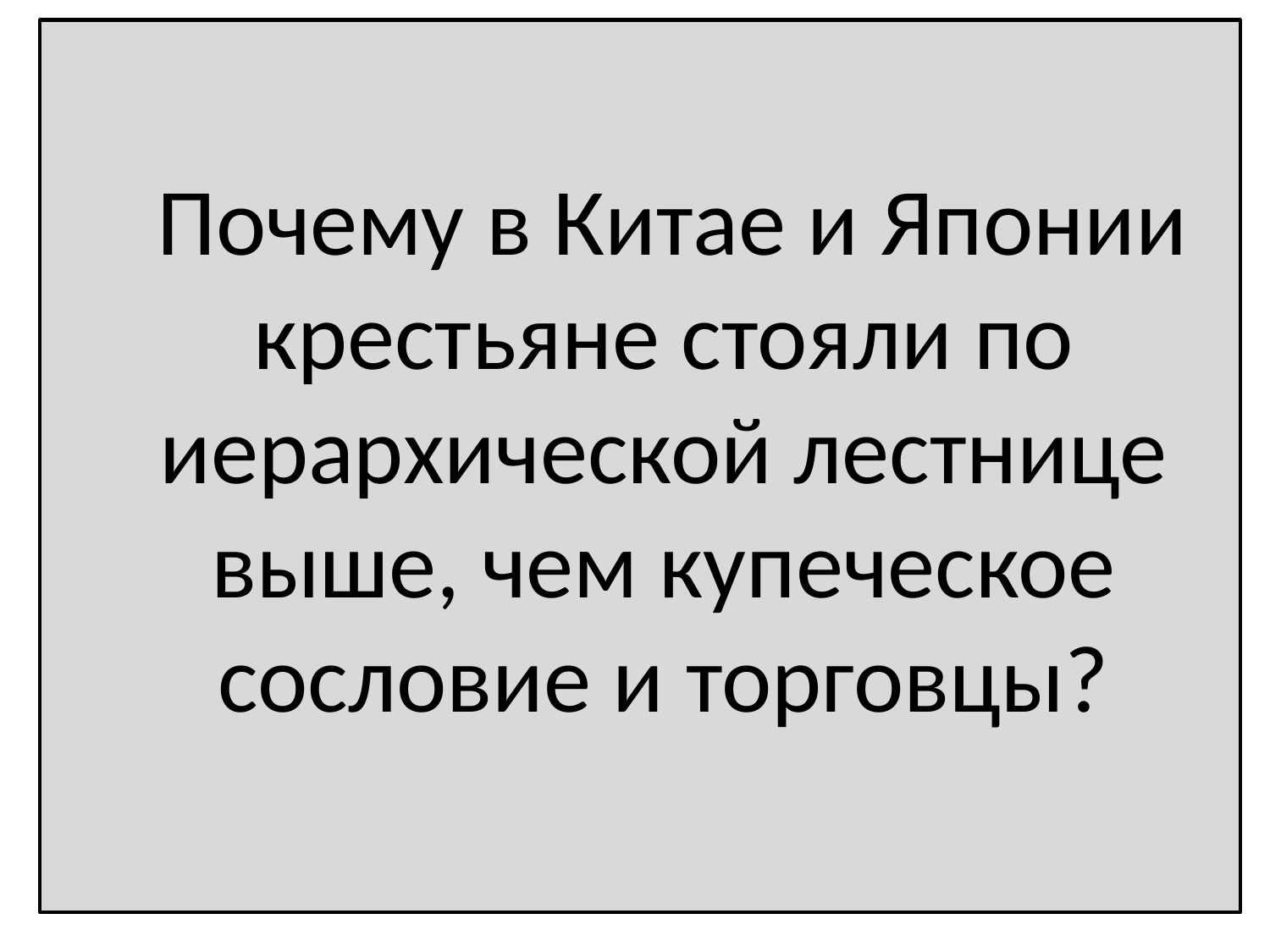

Почему в Китае и Японии крестьяне стояли по иерархической лестнице выше, чем купеческое сословие и торговцы?